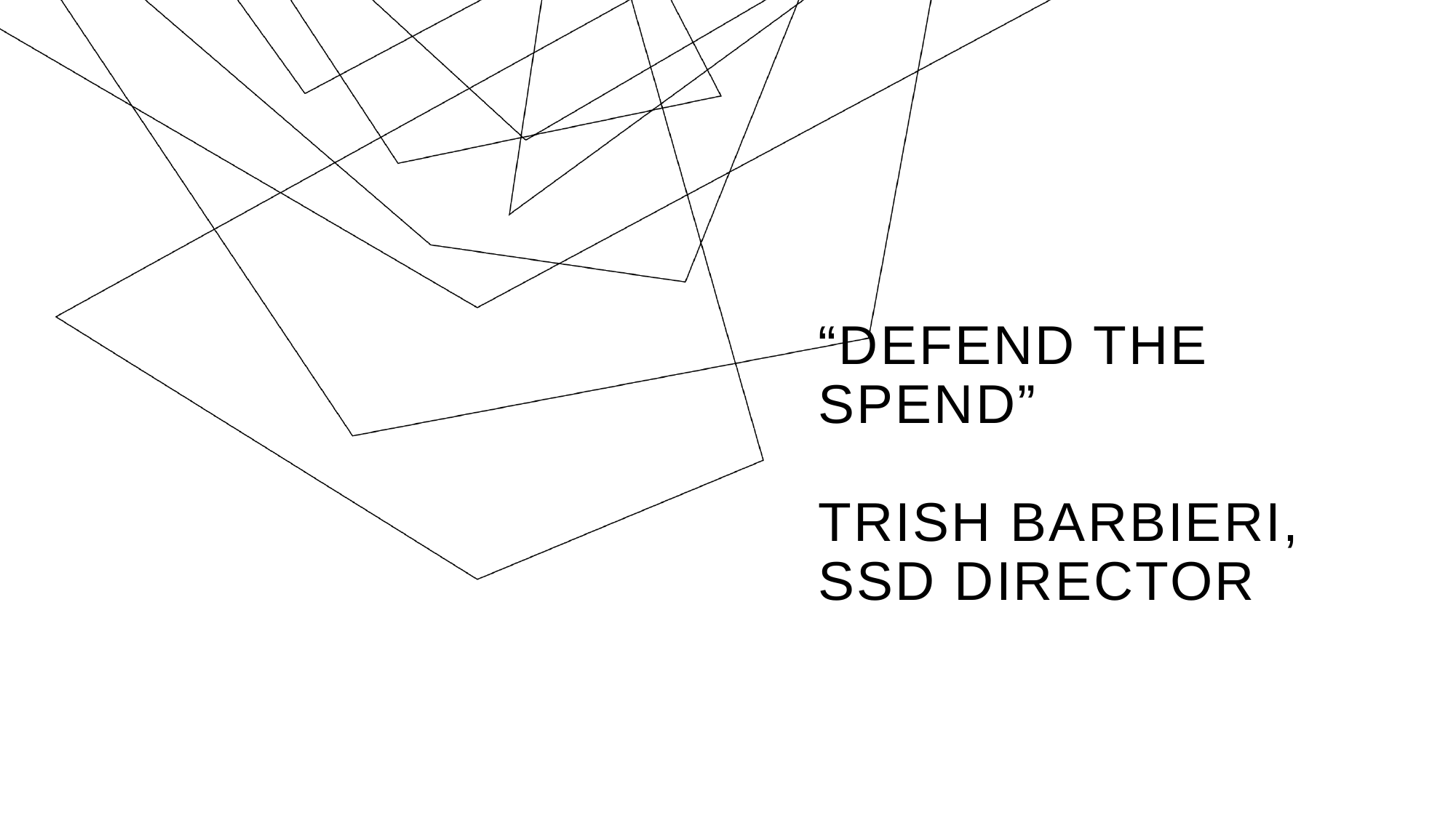

# “Defend the spend” Trish Barbieri, SSD Director